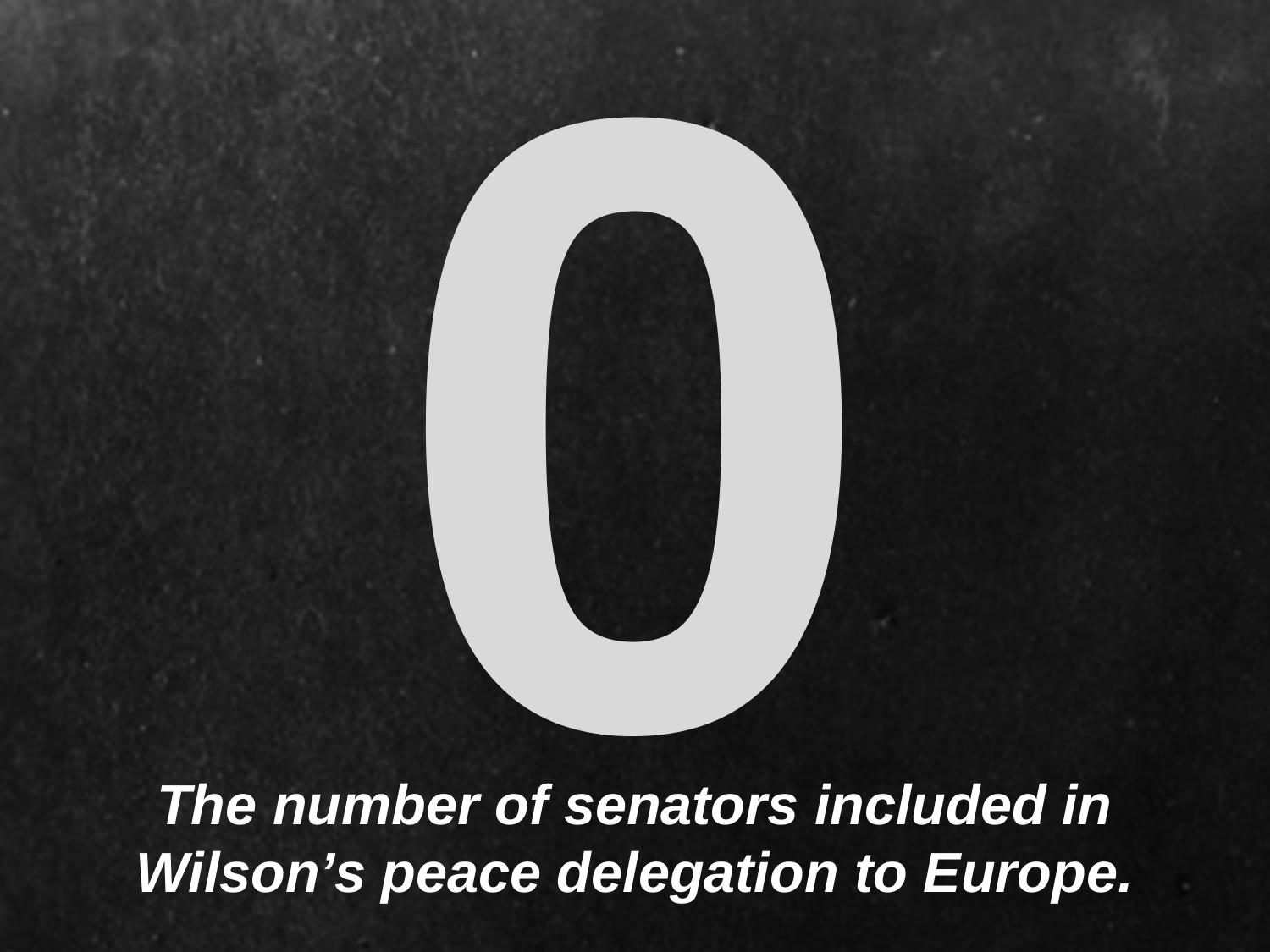

# 0
The number of senators included in Wilson’s peace delegation to Europe.